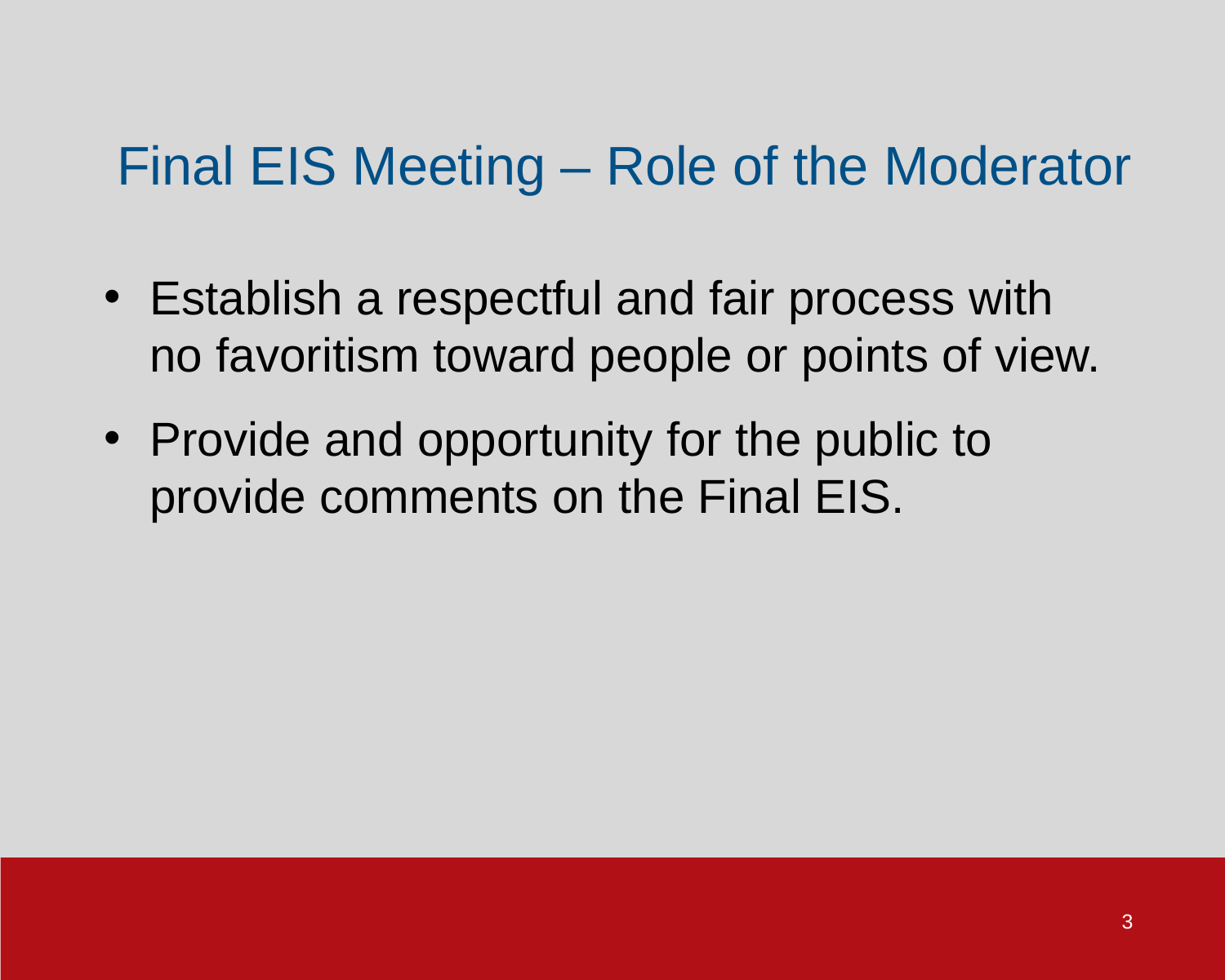

Final EIS Meeting – Role of the Moderator
Establish a respectful and fair process with no favoritism toward people or points of view.
Provide and opportunity for the public to provide comments on the Final EIS.
3